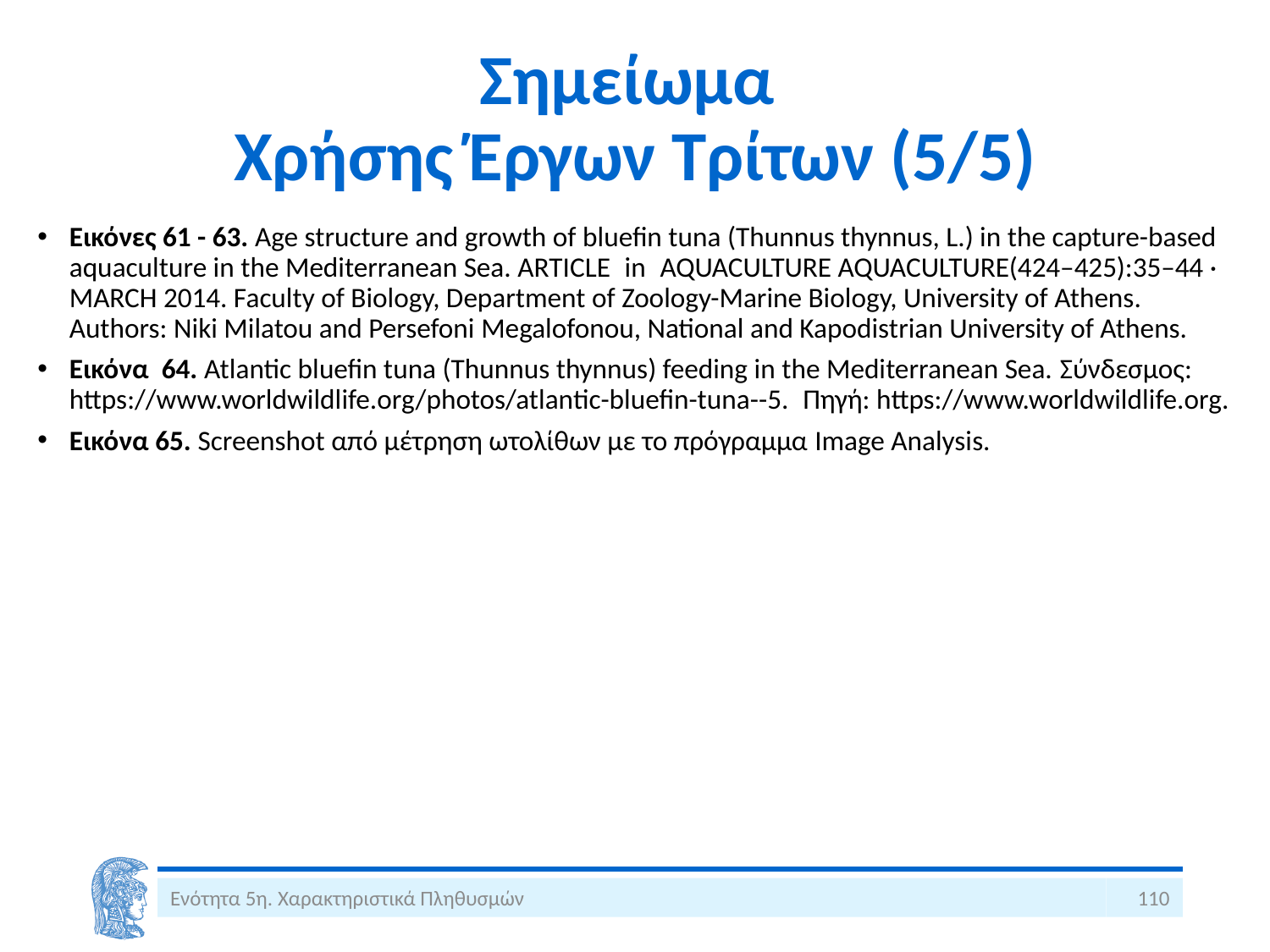

# Σημείωμα Χρήσης Έργων Τρίτων (5/5)
Εικόνες 61 - 63. Age structure and growth of bluefin tuna (Thunnus thynnus, L.) in the capture-based aquaculture in the Mediterranean Sea. ARTICLE in AQUACULTURE AQUACULTURE(424–425):35–44 · MARCH 2014. Faculty of Biology, Department of Zoology-Marine Biology, University of Athens. Authors: Niki Milatou and Persefoni Megalofonou, National and Kapodistrian University of Athens.
Εικόνα  64. Atlantic bluefin tuna (Thunnus thynnus) feeding in the Mediterranean Sea. Σύνδεσμος: https://www.worldwildlife.org/photos/atlantic-bluefin-tuna--5.  Πηγή: https://www.worldwildlife.org.
Εικόνα 65. Screenshot από μέτρηση ωτολίθων με το πρόγραμμα Image Analysis.

Ενότητα 5η. Χαρακτηριστικά Πληθυσμών
110